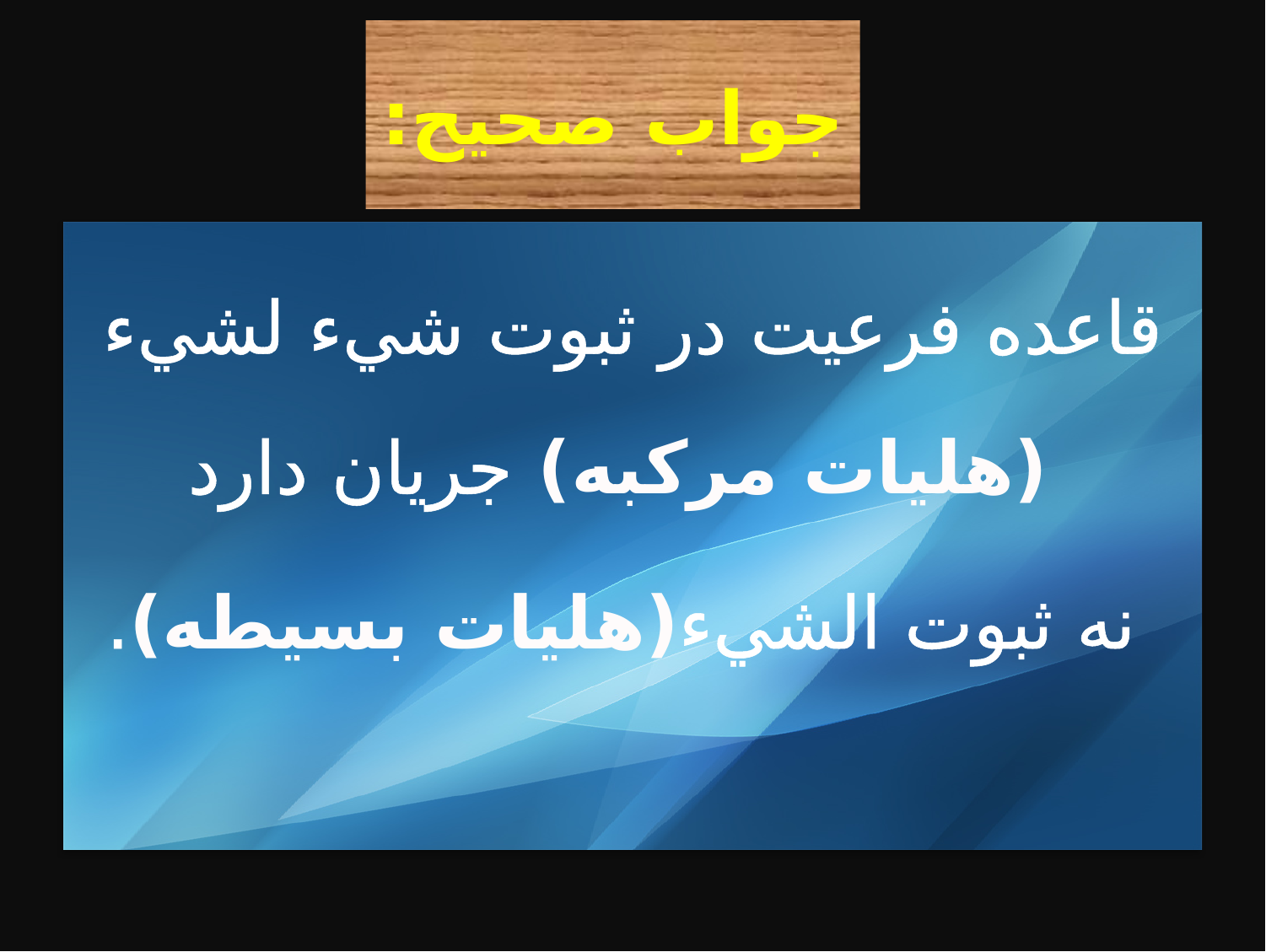

# جواب صحيح:
قاعده فرعيت در ثبوت شيء لشيء (هليات مركبه) جريان دارد
 نه ثبوت الشيء(هليات بسيطه).